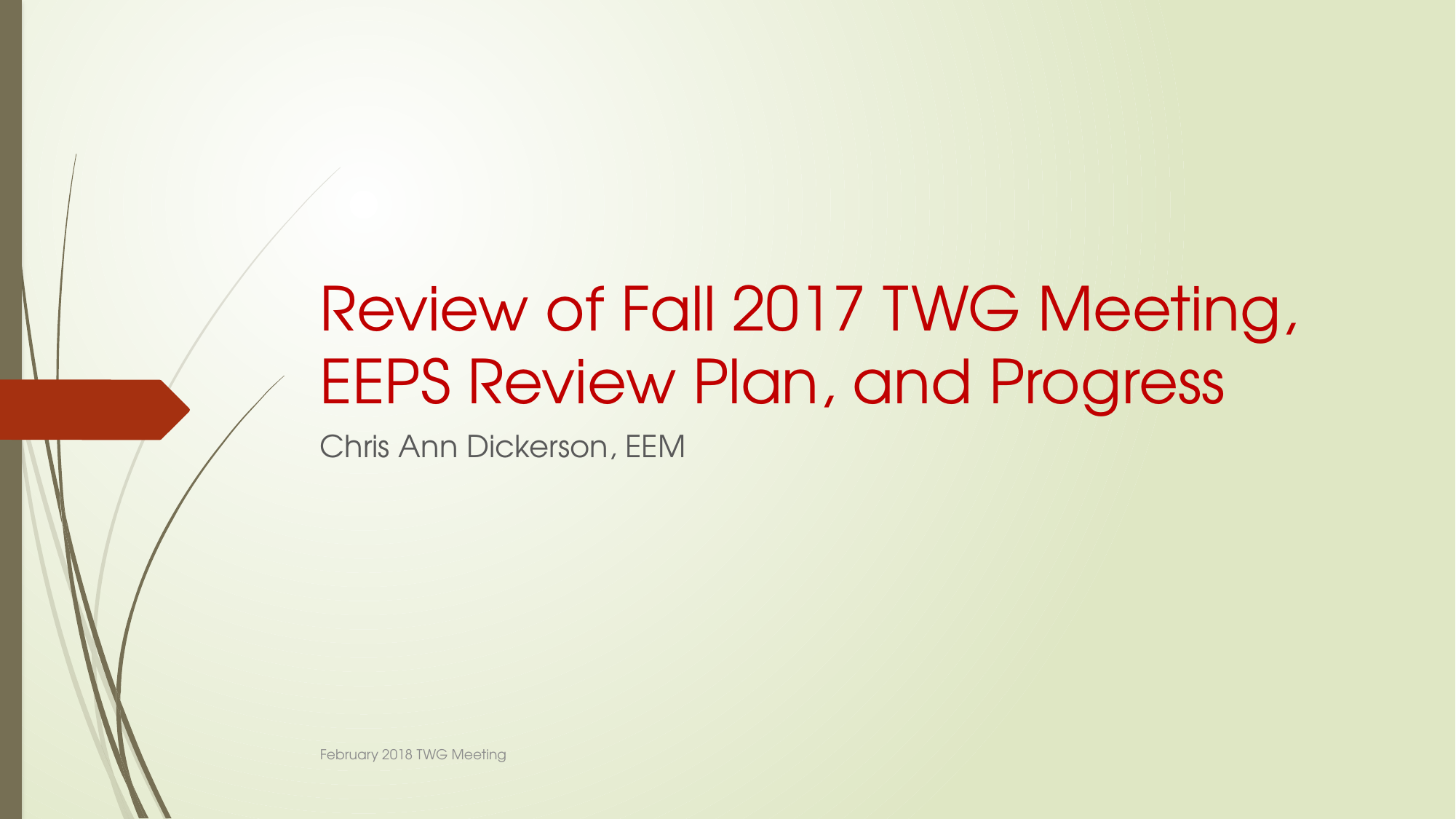

# Review of Fall 2017 TWG Meeting, EEPS Review Plan, and Progress
Chris Ann Dickerson, EEM
February 2018 TWG Meeting